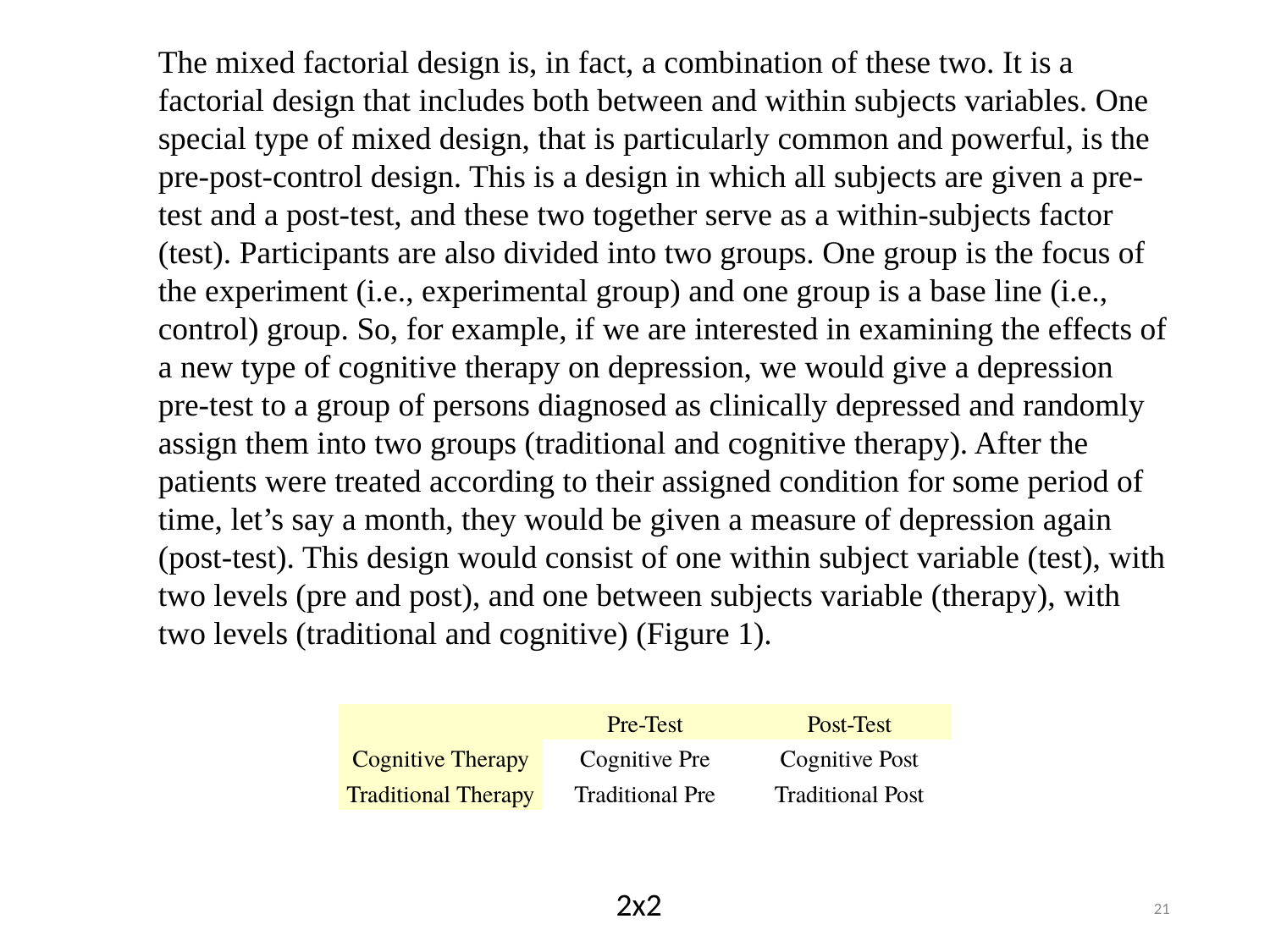

The mixed factorial design is, in fact, a combination of these two. It is a factorial design that includes both between and within subjects variables. One special type of mixed design, that is particularly common and powerful, is the pre-post-control design. This is a design in which all subjects are given a pre-test and a post-test, and these two together serve as a within-subjects factor (test). Participants are also divided into two groups. One group is the focus of the experiment (i.e., experimental group) and one group is a base line (i.e., control) group. So, for example, if we are interested in examining the effects of a new type of cognitive therapy on depression, we would give a depression pre-test to a group of persons diagnosed as clinically depressed and randomly assign them into two groups (traditional and cognitive therapy). After the patients were treated according to their assigned condition for some period of time, let’s say a month, they would be given a measure of depression again (post-test). This design would consist of one within subject variable (test), with two levels (pre and post), and one between subjects variable (therapy), with two levels (traditional and cognitive) (Figure 1).

|  | Pre-Test | Post-Test |
| --- | --- | --- |
| Cognitive Therapy | Cognitive Pre | Cognitive Post |
| Traditional Therapy | Traditional Pre | Traditional Post |
2x2
21